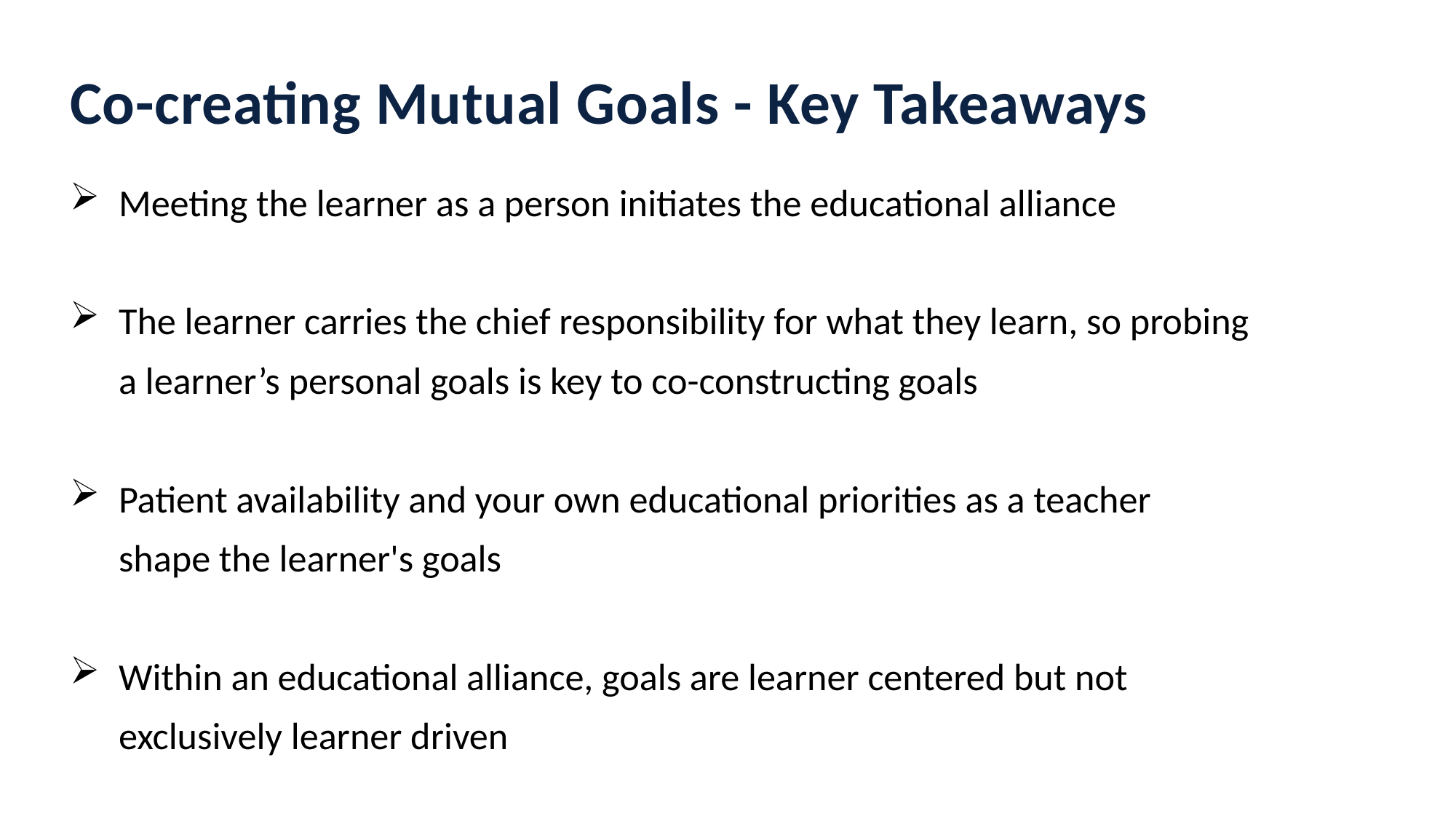

Co-creating Mutual Goals - Key Takeaways
Meeting the learner as a person initiates the educational alliance

The learner carries the chief responsibility for what they learn, so probing a learner’s personal goals is key to co-constructing goals

Patient availability and your own educational priorities as a teacher shape the learner's goals

Within an educational alliance, goals are learner centered but not exclusively learner driven